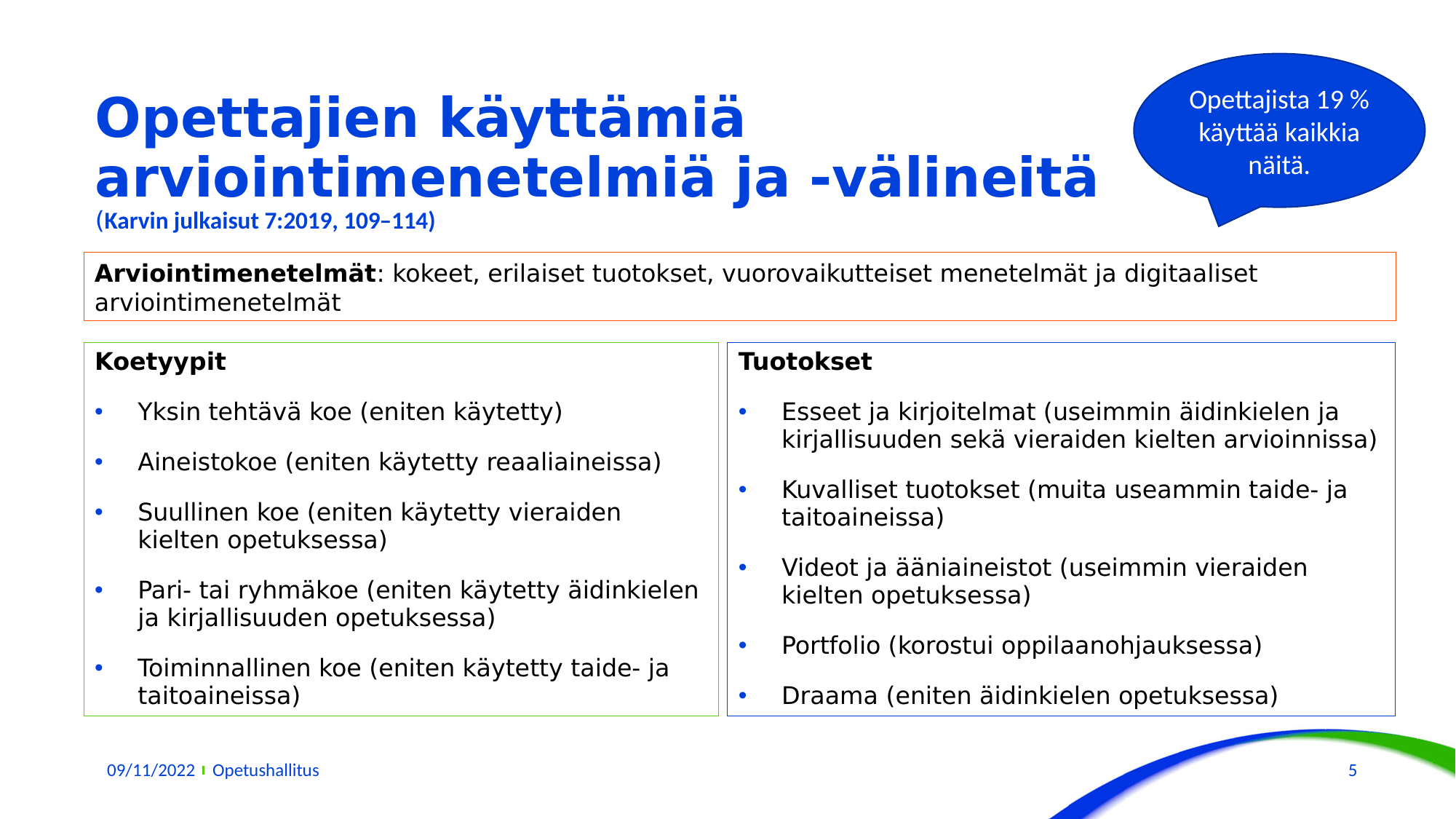

Opettajista 19 % käyttää kaikkia näitä.

# Opettajien käyttämiä arviointimenetelmiä ja -välineitä (Karvin julkaisut 7:2019, 109 ̶ 114)
Arviointimenetelmät: kokeet, erilaiset tuotokset, vuorovaikutteiset menetelmät ja digitaaliset arviointimenetelmät
Koetyypit
Yksin tehtävä koe (eniten käytetty)
Aineistokoe (eniten käytetty reaaliaineissa)
Suullinen koe (eniten käytetty vieraiden kielten opetuksessa)
Pari- tai ryhmäkoe (eniten käytetty äidinkielen ja kirjallisuuden opetuksessa)
Toiminnallinen koe (eniten käytetty taide- ja taitoaineissa)

Tuotokset
Esseet ja kirjoitelmat (useimmin äidinkielen ja kirjallisuuden sekä vieraiden kielten arvioinnissa)
Kuvalliset tuotokset (muita useammin taide- ja taitoaineissa)
Videot ja ääniaineistot (useimmin vieraiden kielten opetuksessa)
Portfolio (korostui oppilaanohjauksessa)
Draama (eniten äidinkielen opetuksessa)
09/11/2022
Opetushallitus
5